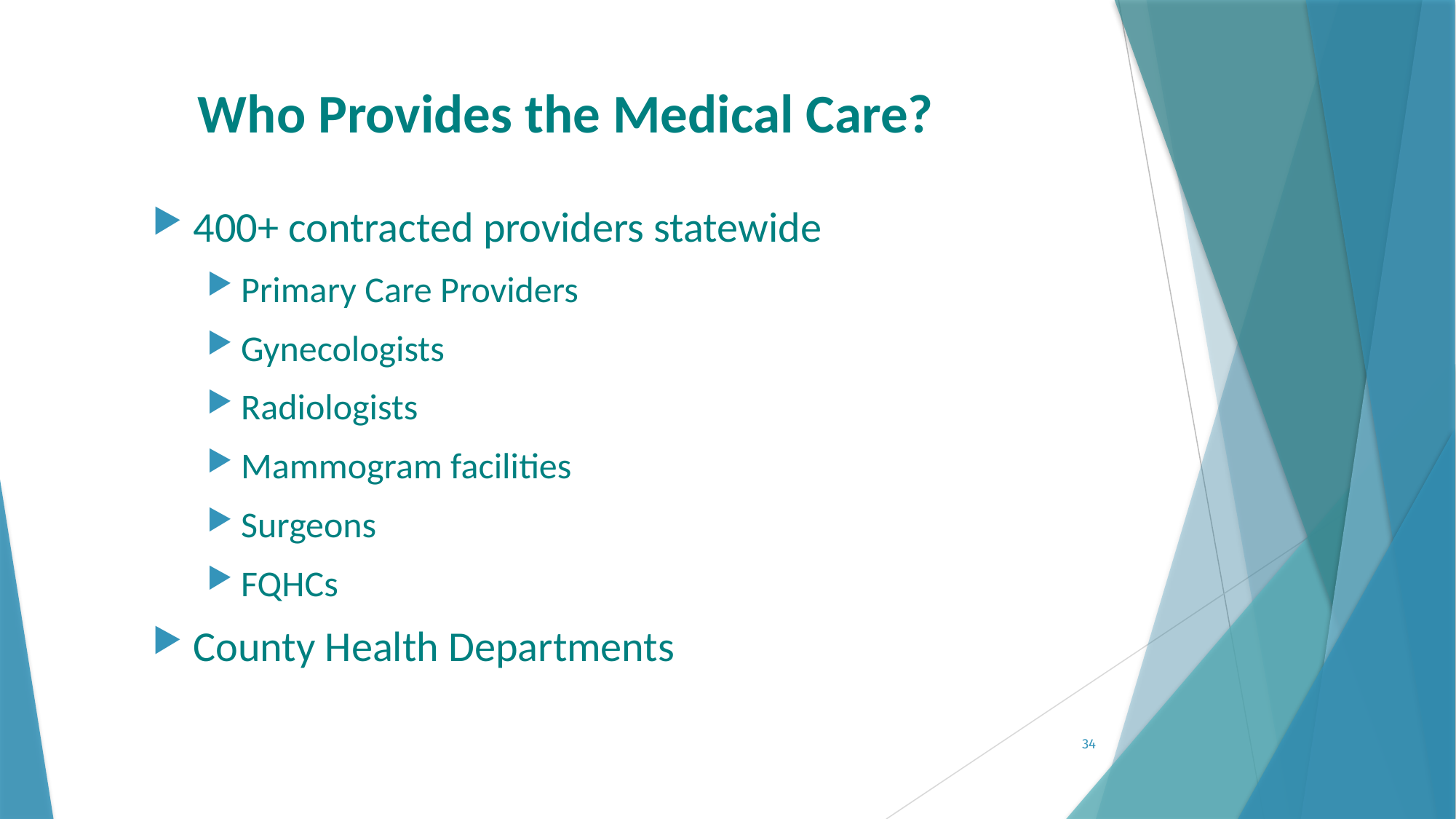

# Who Provides the Medical Care?
400+ contracted providers statewide
Primary Care Providers
Gynecologists
Radiologists
Mammogram facilities
Surgeons
FQHCs
County Health Departments

34